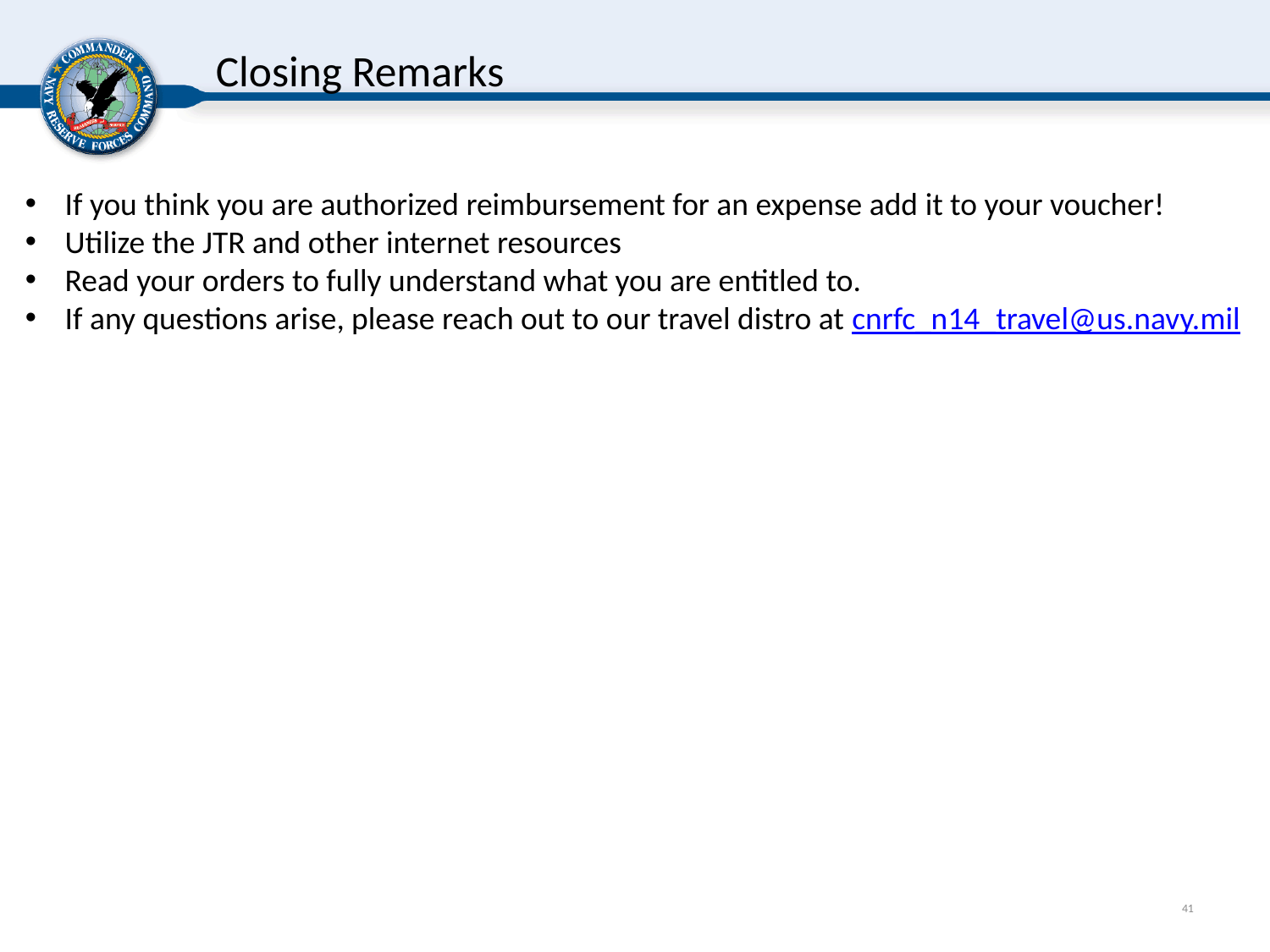

# Closing Remarks
If you think you are authorized reimbursement for an expense add it to your voucher!
Utilize the JTR and other internet resources
Read your orders to fully understand what you are entitled to.
If any questions arise, please reach out to our travel distro at cnrfc_n14_travel@us.navy.mil

41